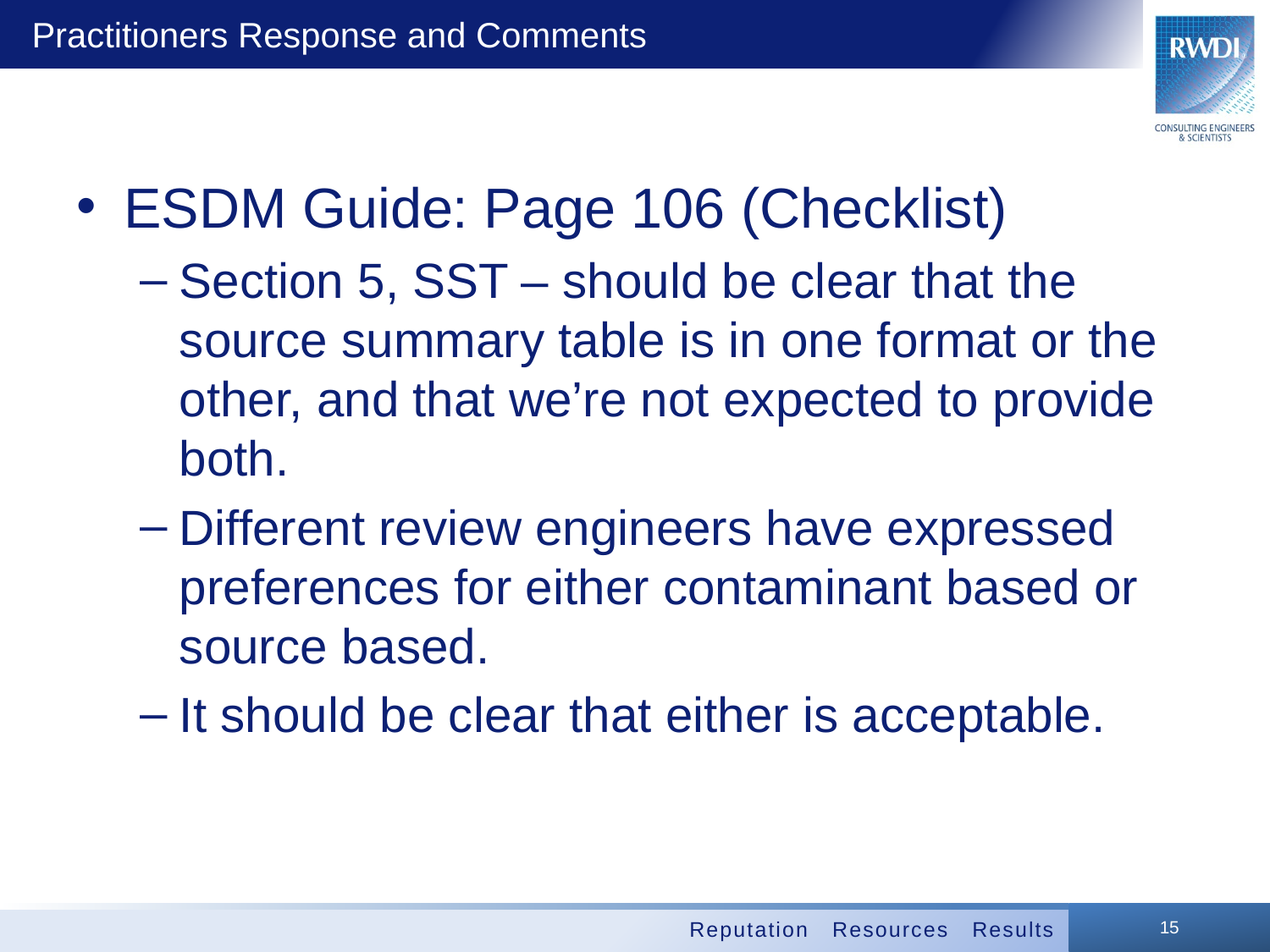

# Practitioners Response and Comments
ESDM Guide: Page 106 (Checklist)
Section 5, SST – should be clear that the source summary table is in one format or the other, and that we’re not expected to provide both.
Different review engineers have expressed preferences for either contaminant based or source based.
It should be clear that either is acceptable.
15